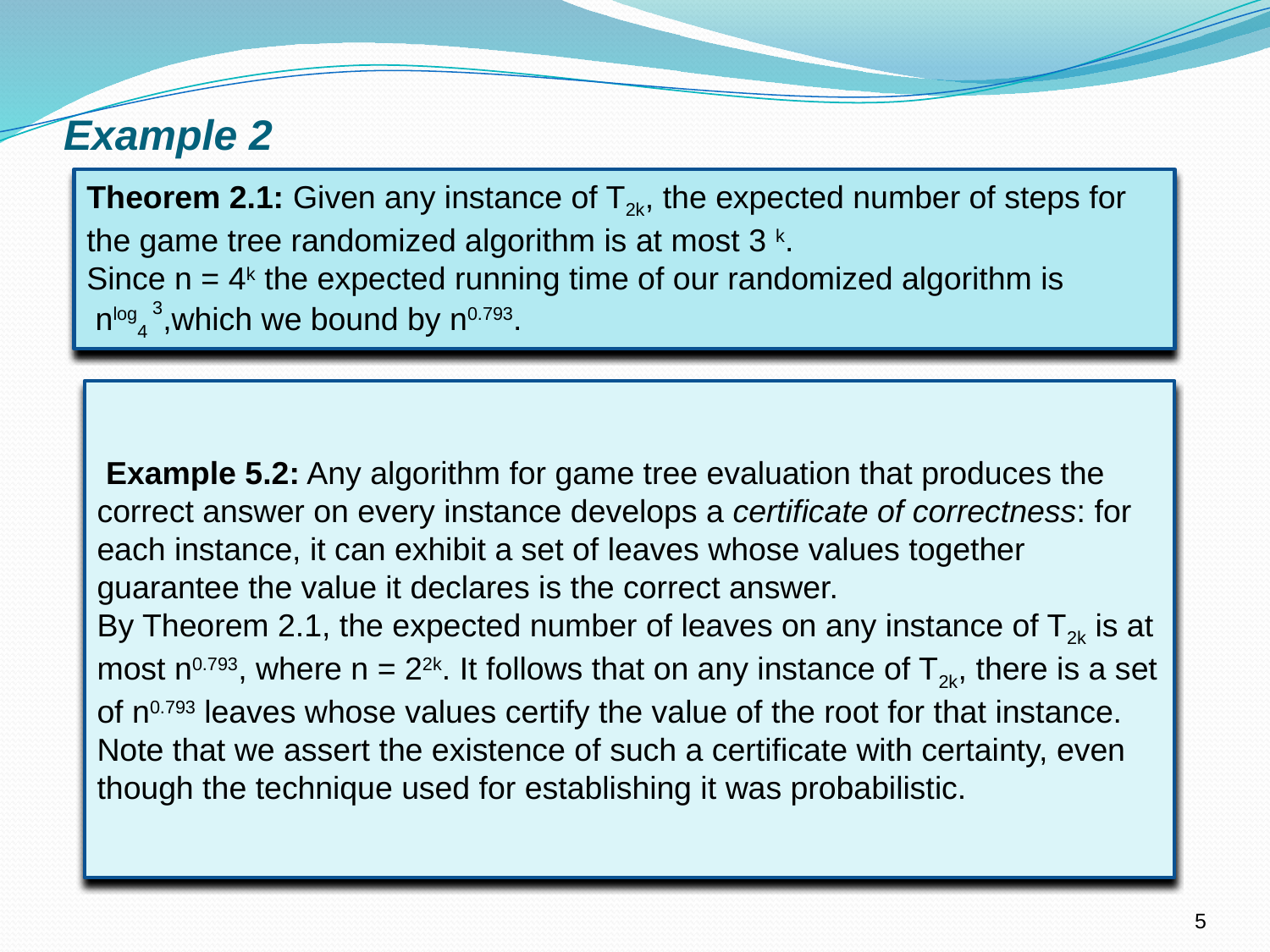

# Example 2
Theorem 2.1: Given any instance of T2k, the expected number of steps for the game tree randomized algorithm is at most 3 k.
Since n = 4k the expected running time of our randomized algorithm is
 nlog4 3,which we bound by n0.793.

 Example 5.2: Any algorithm for game tree evaluation that produces the correct answer on every instance develops a certificate of correctness: for each instance, it can exhibit a set of leaves whose values together guarantee the value it declares is the correct answer.
By Theorem 2.1, the expected number of leaves on any instance of T2k is at most n0.793, where n = 22k. It follows that on any instance of T2k, there is a set of n0.793 leaves whose values certify the value of the root for that instance.
Note that we assert the existence of such a certificate with certainty, even though the technique used for establishing it was probabilistic.
5